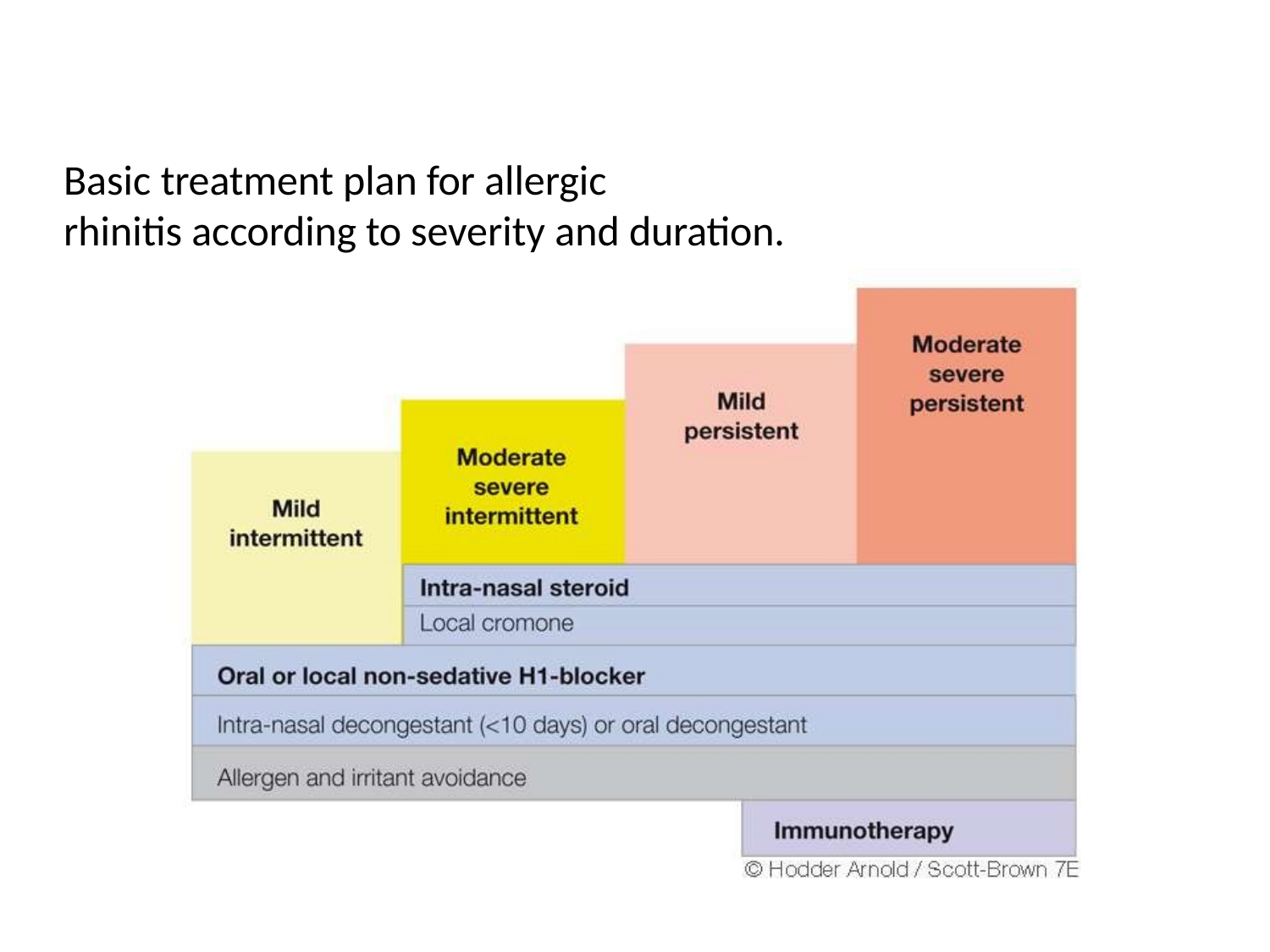

# Basic treatment plan for allergic
rhinitis according to severity and duration.